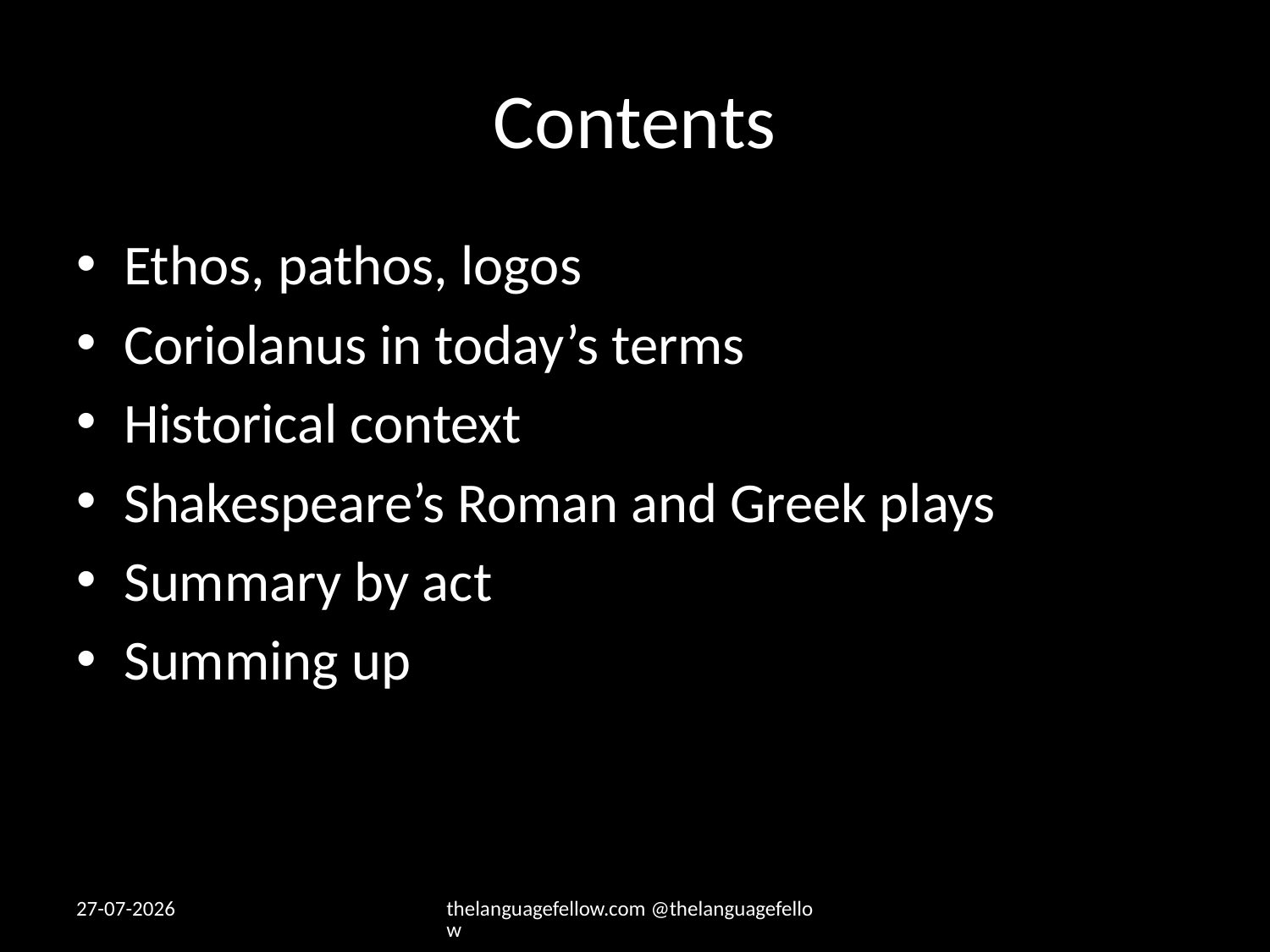

# Contents
Ethos, pathos, logos
Coriolanus in today’s terms
Historical context
Shakespeare’s Roman and Greek plays
Summary by act
Summing up
27-07-2026
thelanguagefellow.com @thelanguagefellow